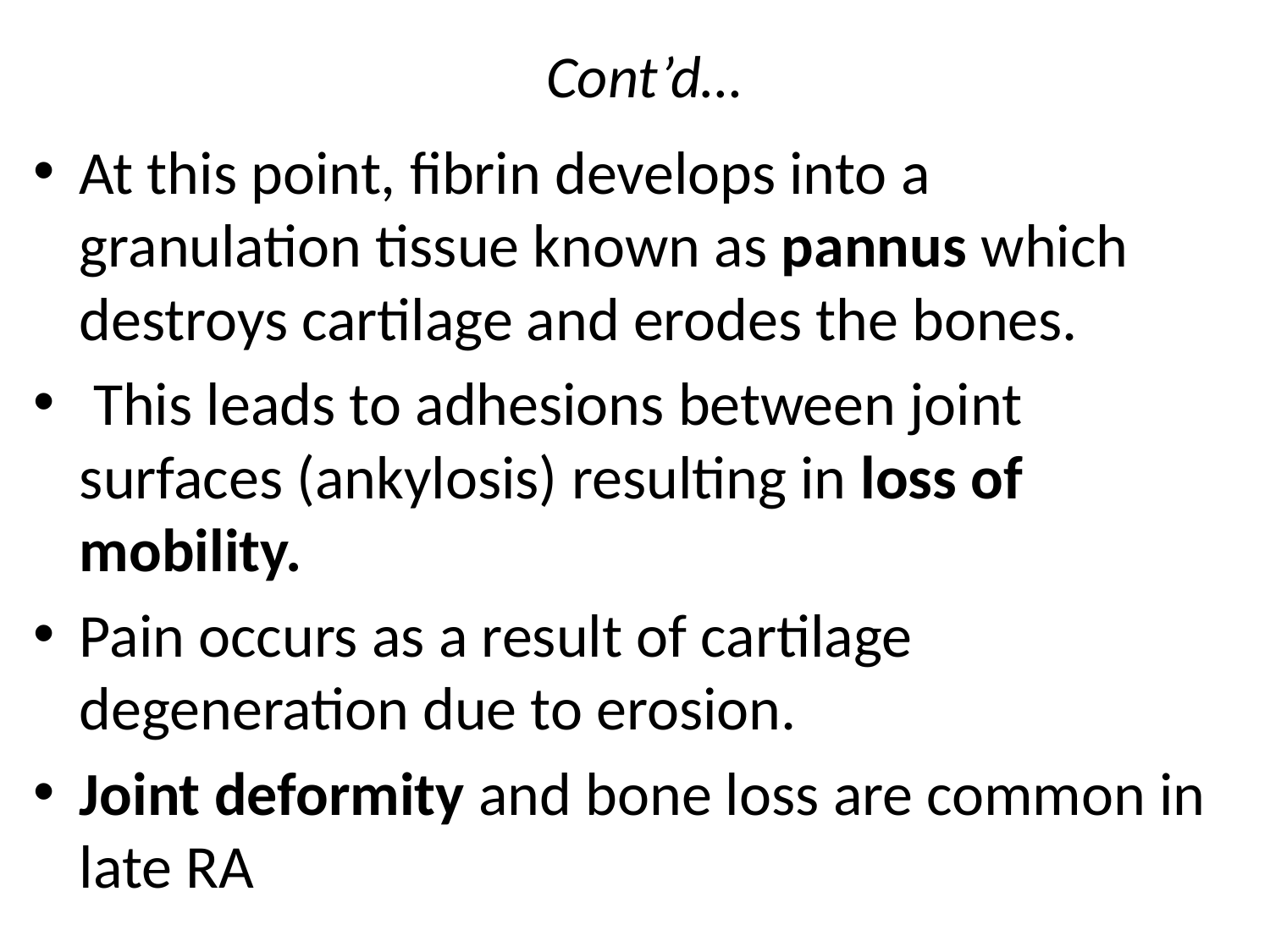

# Cont’d…
At this point, fibrin develops into a granulation tissue known as pannus which destroys cartilage and erodes the bones.
 This leads to adhesions between joint surfaces (ankylosis) resulting in loss of mobility.
Pain occurs as a result of cartilage degeneration due to erosion.
Joint deformity and bone loss are common in late RA